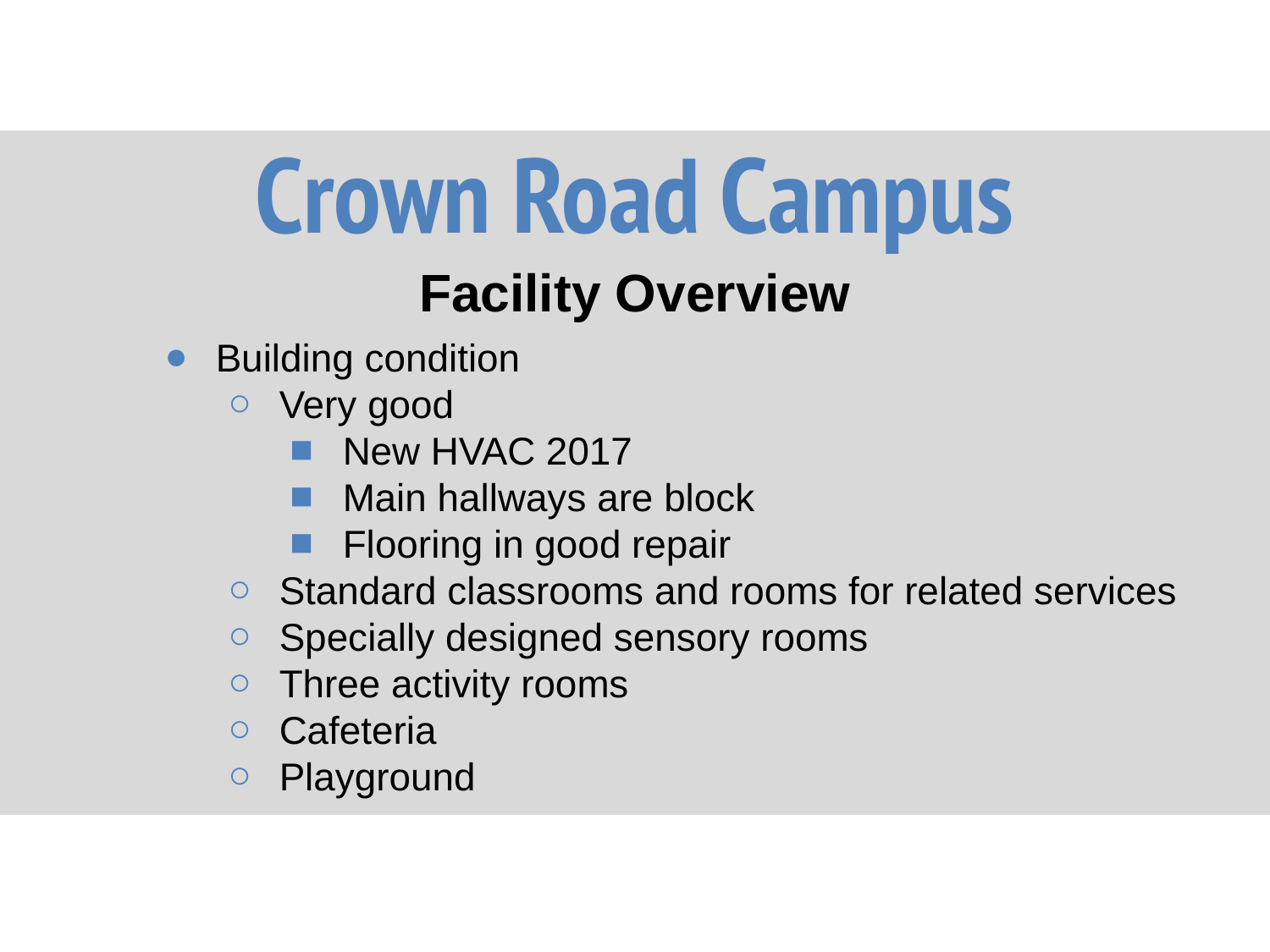

Crown Road Campus
Facility Overview
Building condition
Very good
New HVAC 2017
Main hallways are block
Flooring in good repair
Standard classrooms and rooms for related services
Specially designed sensory rooms
Three activity rooms
Cafeteria
Playground